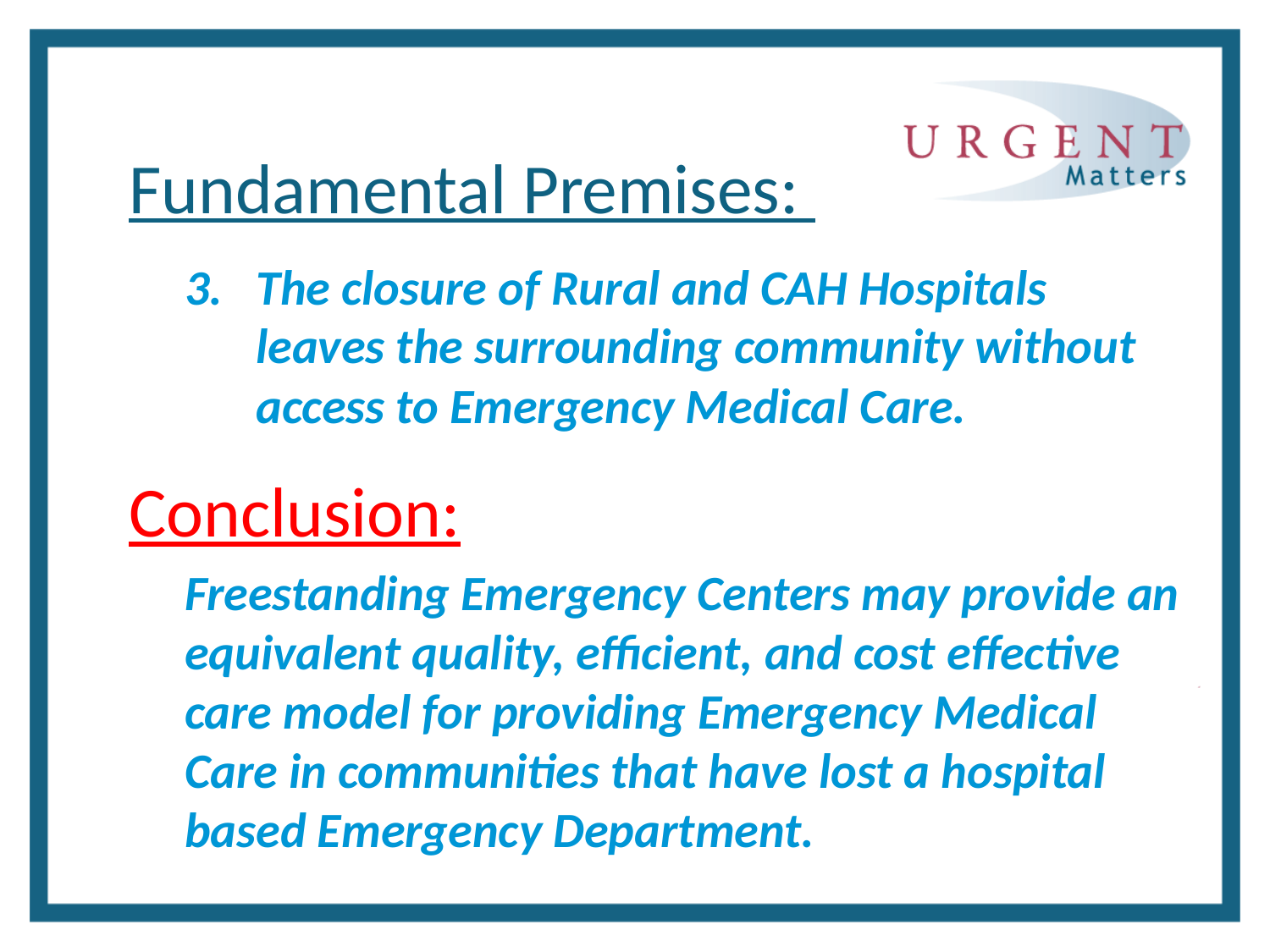

The closure of Rural and CAH Hospitals leaves the surrounding community without access to Emergency Medical Care.

Conclusion:
Freestanding Emergency Centers may provide an equivalent quality, efficient, and cost effective care model for providing Emergency Medical Care in communities that have lost a hospital based Emergency Department.
# Fundamental Premises: